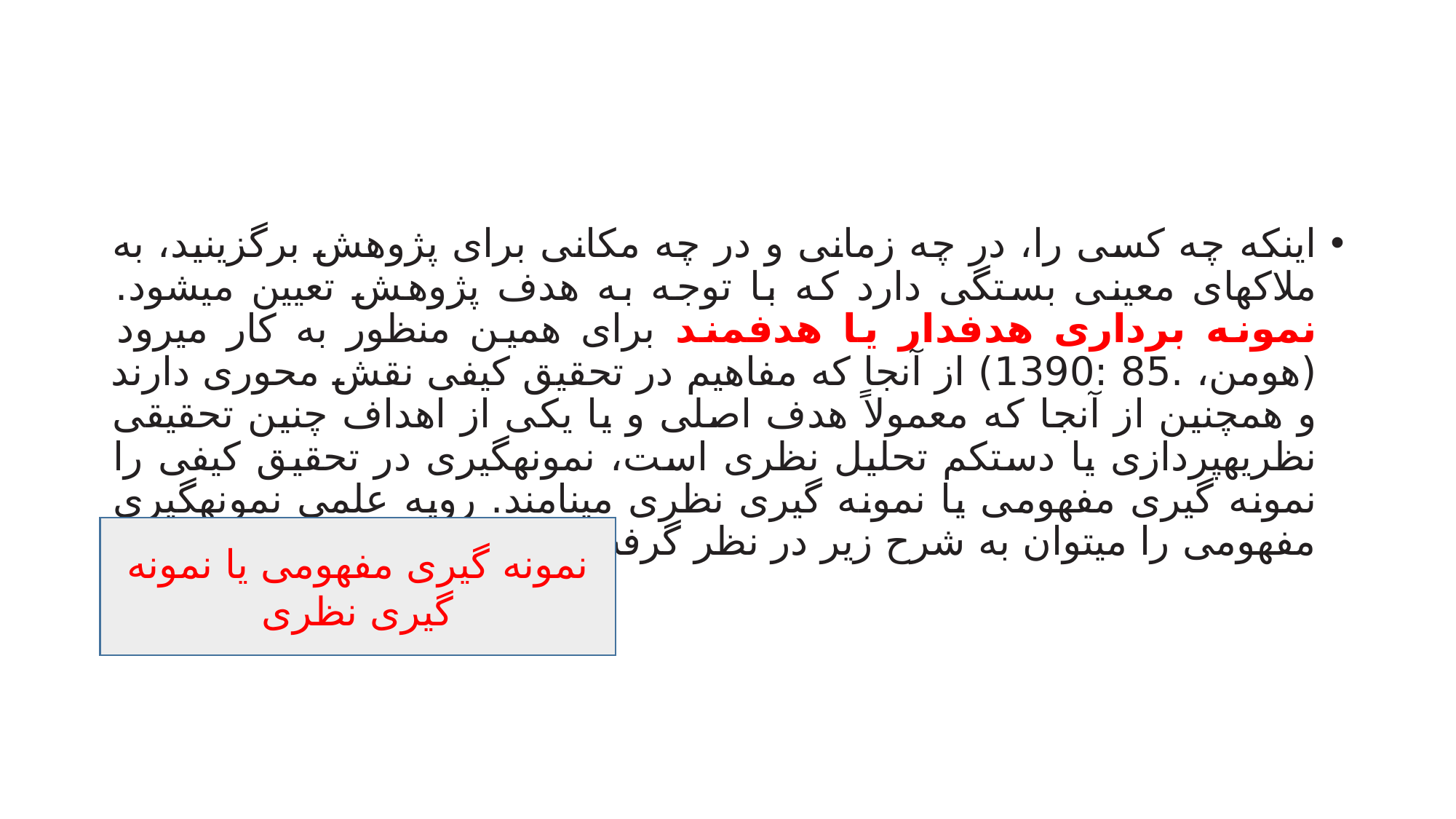

#
اینکه چه کسی را، در چه زمانی و در چه مکانی برای پژوهش برگزینید، به ملاكهای معینی بستگی دارد که با توجه به هدف پژوهش تعیین میشود. نمونه برداری هدفدار یا هدفمند برای همین منظور به کار میرود (هومن، .85 :1390) از آنجا که مفاهیم در تحقیق کیفی نقش محوری دارند و همچنین از آنجا که معمولاً هدف اصلی و یا یکی از اهداف چنین تحقیقی نظریهپردازی یا دستکم تحلیل نظری است، نمونهگیری در تحقیق کیفی را نمونه گیری مفهومی یا نمونه گیری نظری مینامند. رویه علمی نمونهگیری مفهومی را میتوان به شرح زیر در نظر گرفت
نمونه گیری مفهومی یا نمونه گیری نظری